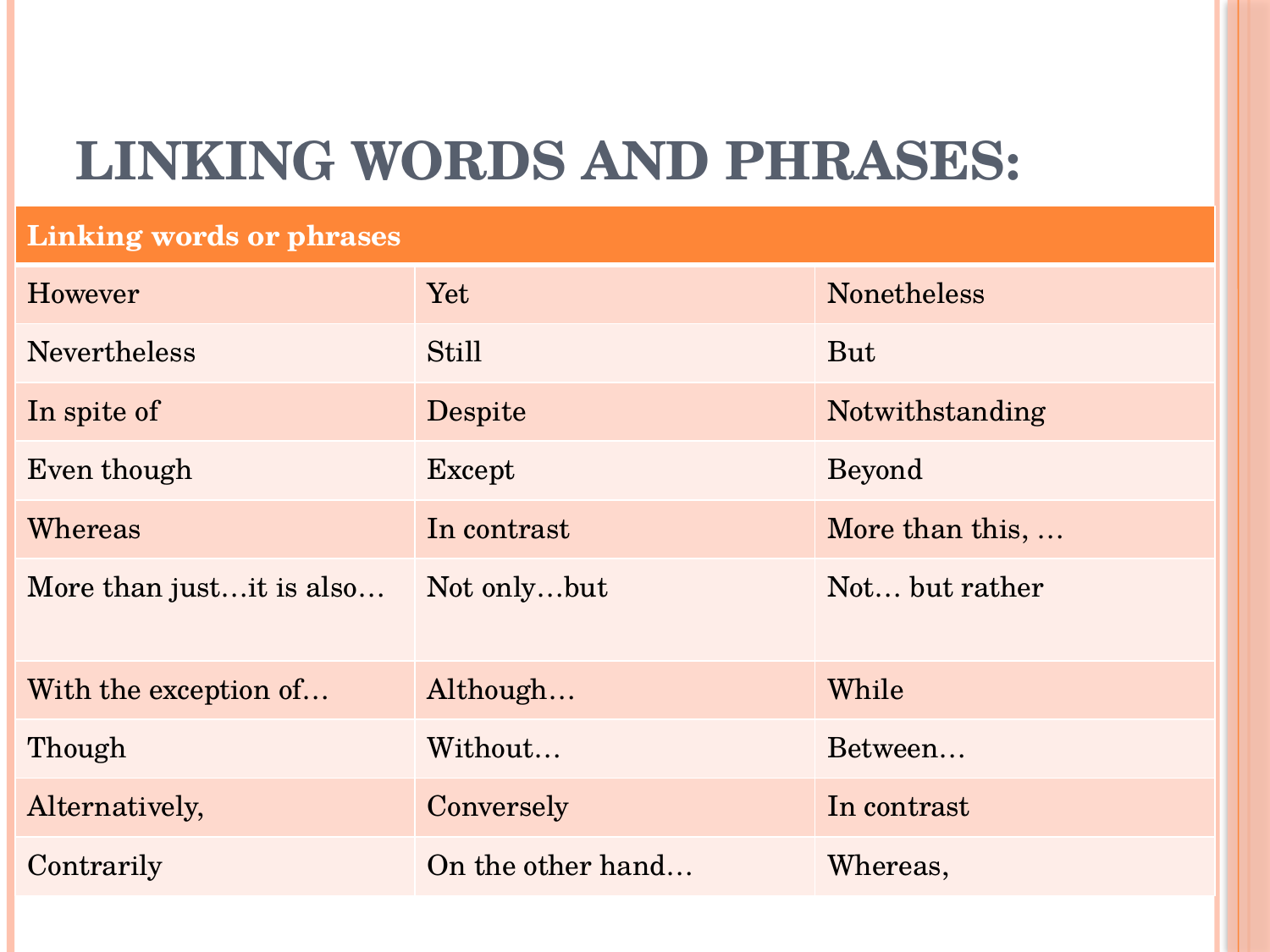

# Linking words and phrases:
| Linking words or phrases |  |  |
| --- | --- | --- |
| However | Yet | Nonetheless |
| Nevertheless | Still | But |
| In spite of | Despite | Notwithstanding |
| Even though | Except | Beyond |
| Whereas | In contrast | More than this, … |
| More than just…it is also… | Not only…but | Not… but rather |
| With the exception of… | Although… | While |
| Though | Without… | Between… |
| Alternatively, | Conversely | In contrast |
| Contrarily | On the other hand… | Whereas, |